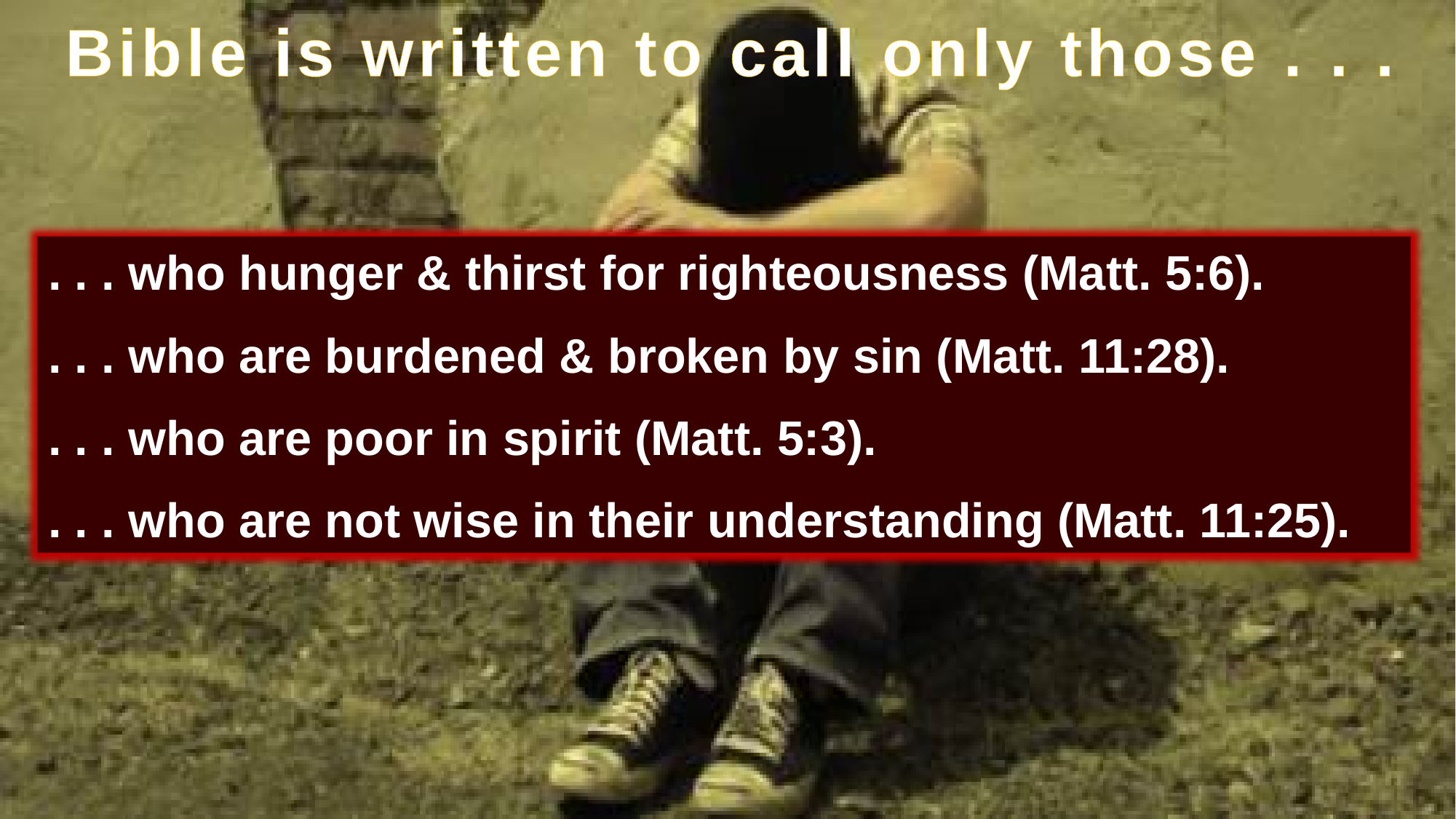

Bible is written to call only those . . .
. . . who hunger & thirst for righteousness (Matt. 5:6).
. . . who are burdened & broken by sin (Matt. 11:28).
. . . who are poor in spirit (Matt. 5:3).
. . . who are not wise in their understanding (Matt. 11:25).